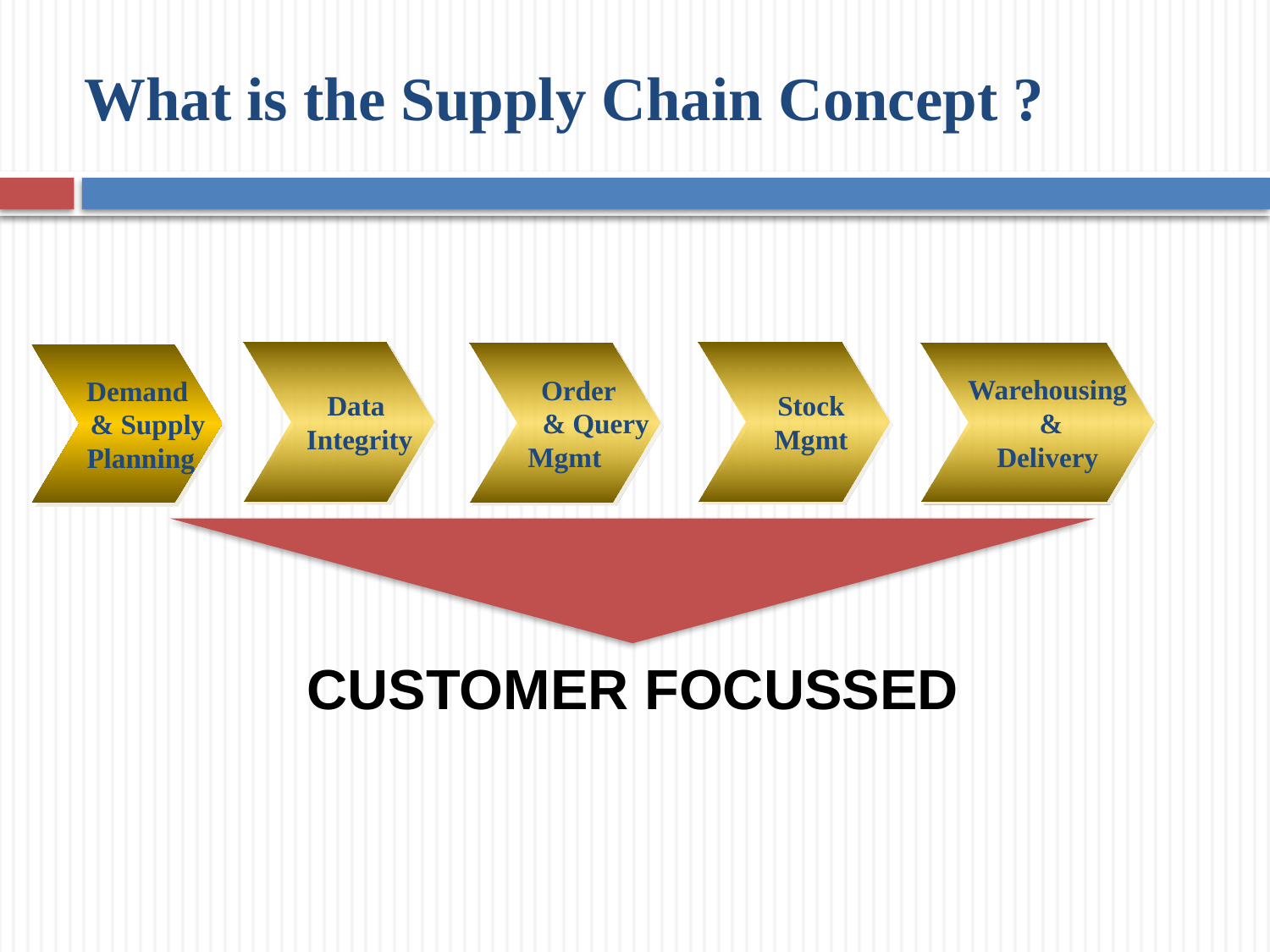

What is the Supply Chain Concept ?

     Data
      Integrity
     Stock
     Mgmt
    Order
          & Query
Mgmt
   Warehousing
     &
   Delivery
     Demand
       & Supply
     Planning
CUSTOMER FOCUSSED